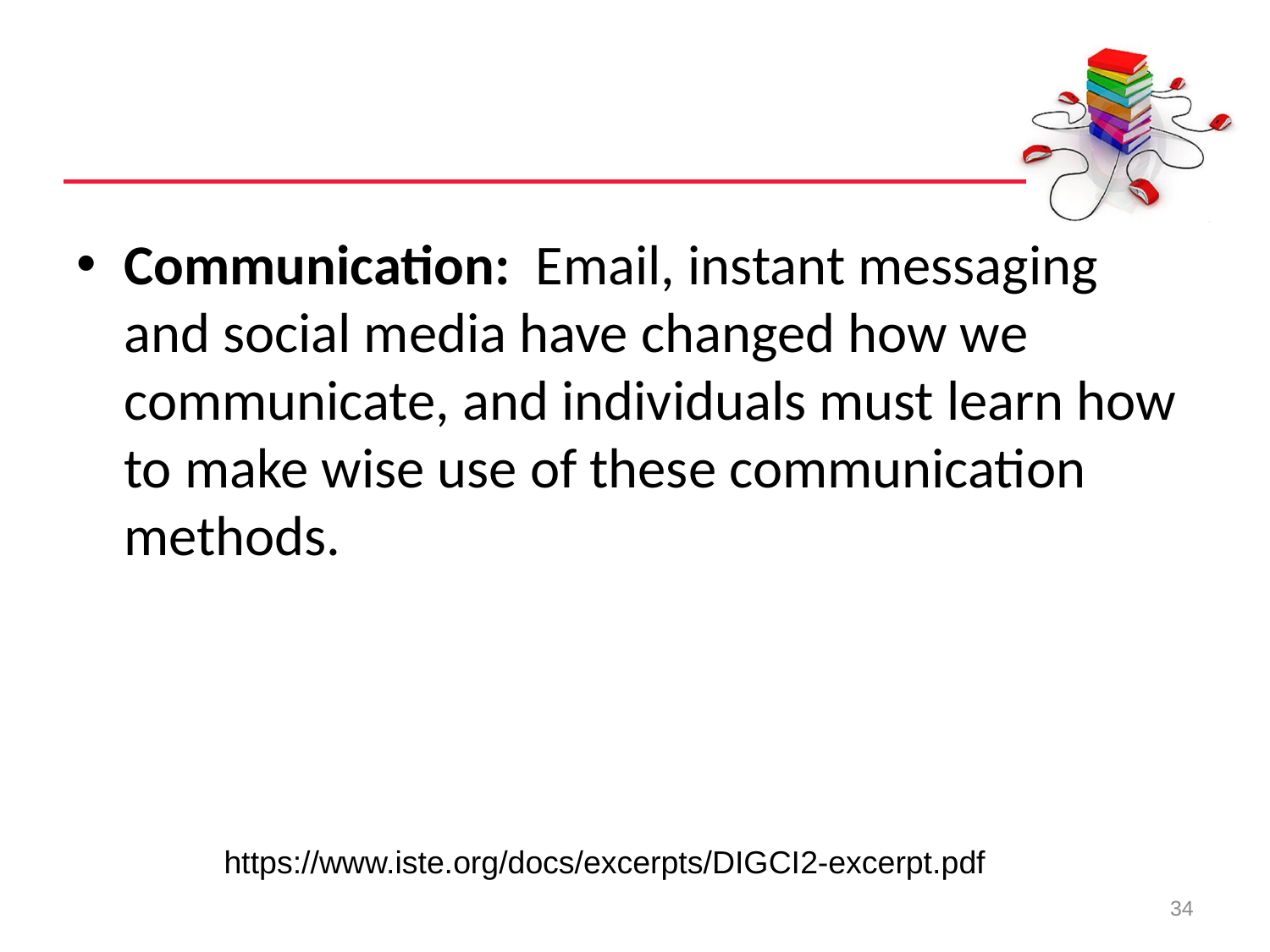

#
Communication:  Email, instant messaging and social media have changed how we communicate, and individuals must learn how to make wise use of these communication methods.
https://www.iste.org/docs/excerpts/DIGCI2-excerpt.pdf
34